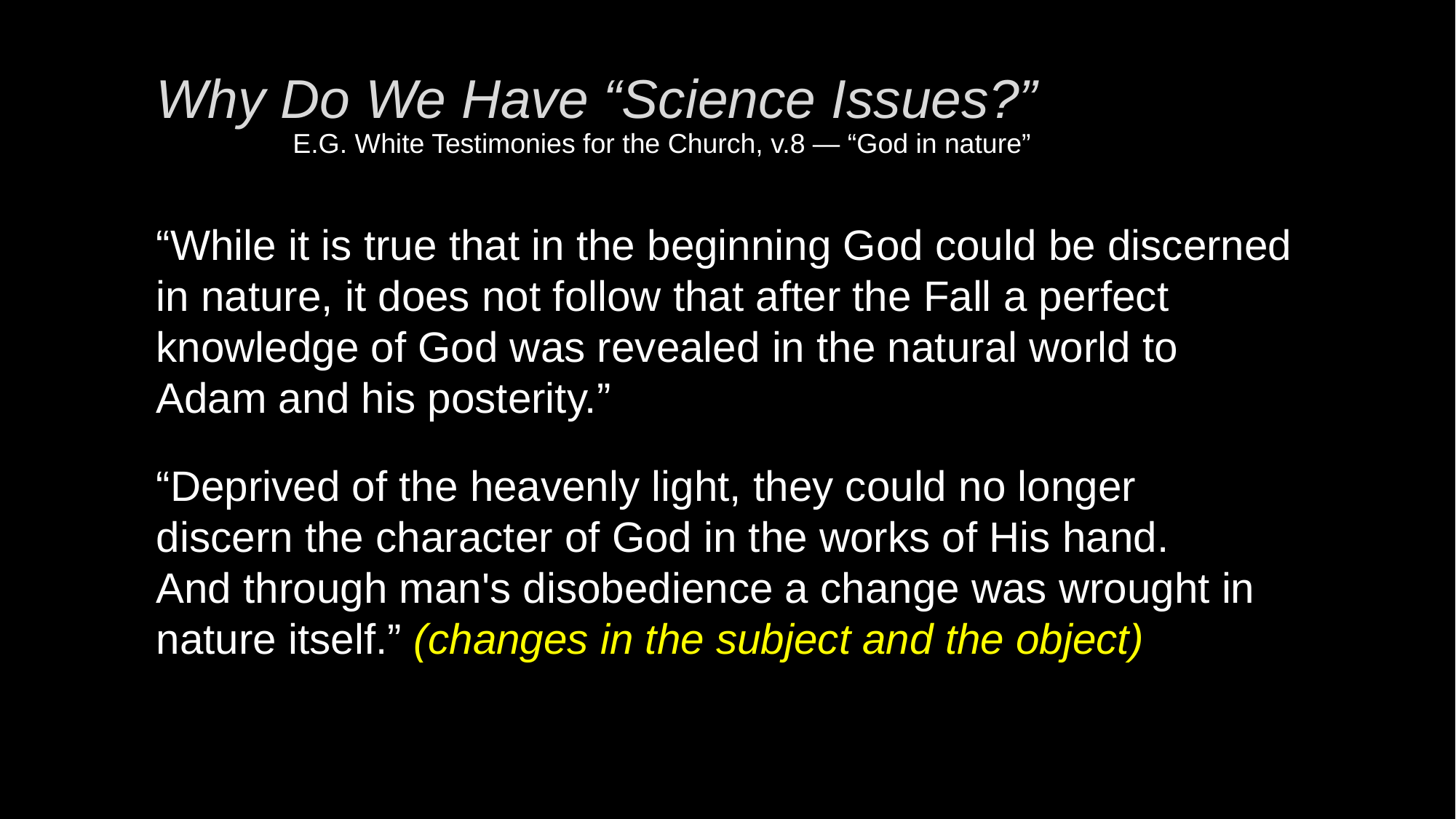

Why Do We Have “Science Issues?”
E.G. White Testimonies for the Church, v.8 — “God in nature”
“While it is true that in the beginning God could be discerned in nature, it does not follow that after the Fall a perfect knowledge of God was revealed in the natural world to Adam and his posterity.”

“Deprived of the heavenly light, they could no longer discern the character of God in the works of His hand.
And through man's disobedience a change was wrought in nature itself.” (changes in the subject and the object)